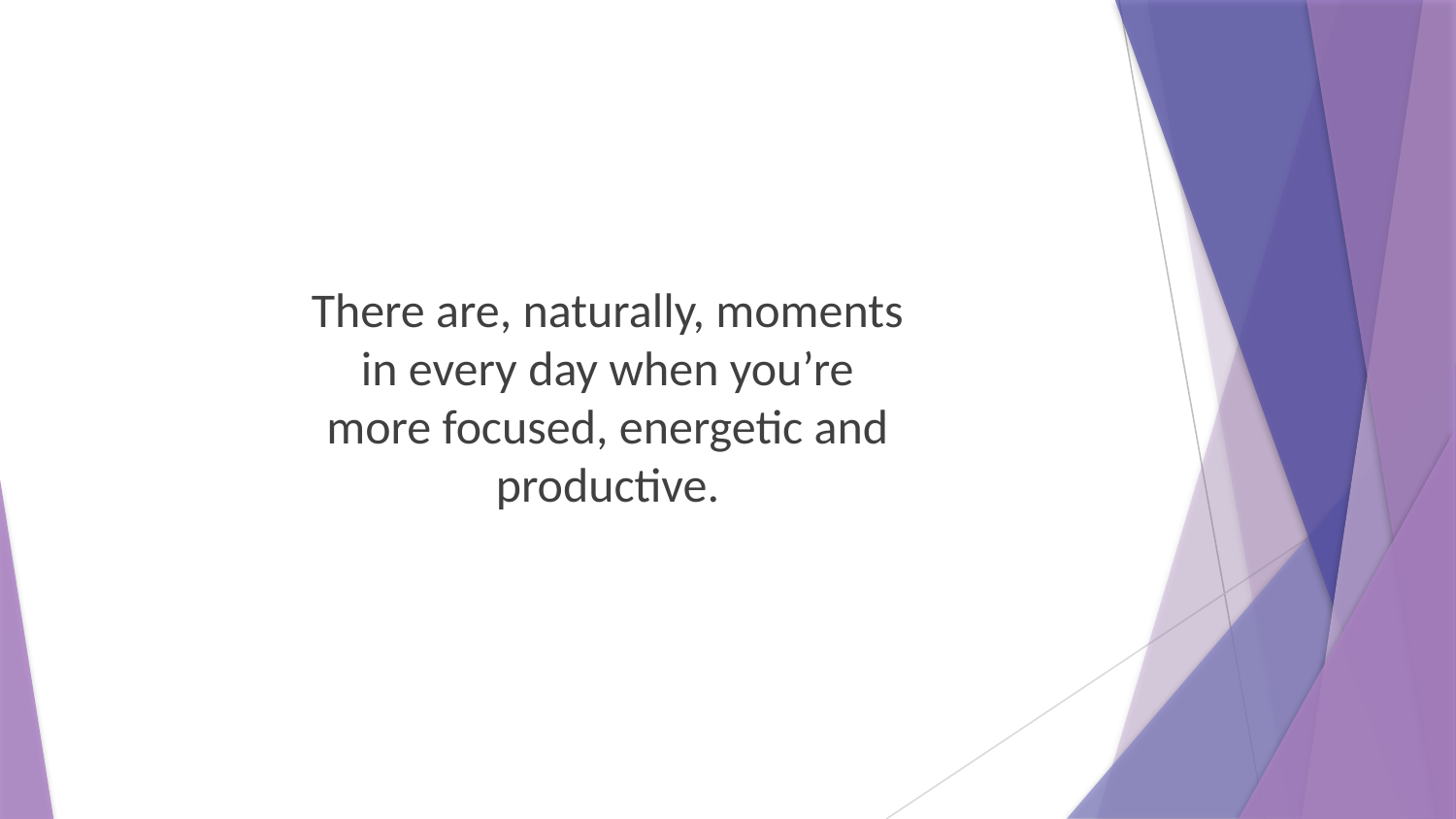

There are, naturally, moments in every day when you’re more focused, energetic and productive.